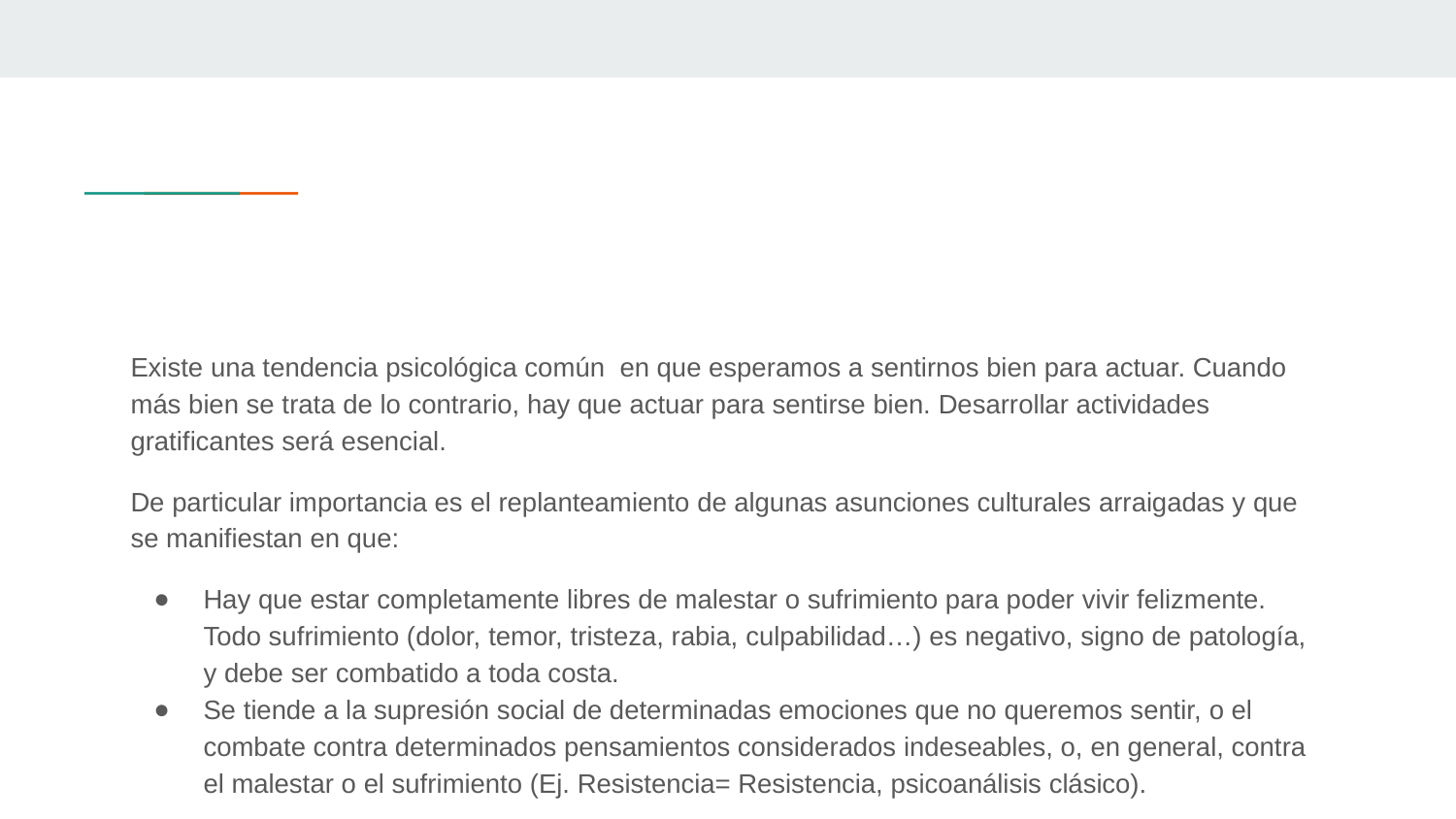

#
Existe una tendencia psicológica común  en que esperamos a sentirnos bien para actuar. Cuando más bien se trata de lo contrario, hay que actuar para sentirse bien. Desarrollar actividades gratificantes será esencial.
De particular importancia es el replanteamiento de algunas asunciones culturales arraigadas y que se manifiestan en que:
Hay que estar completamente libres de malestar o sufrimiento para poder vivir felizmente. Todo sufrimiento (dolor, temor, tristeza, rabia, culpabilidad…) es negativo, signo de patología, y debe ser combatido a toda costa.
Se tiende a la supresión social de determinadas emociones que no queremos sentir, o el combate contra determinados pensamientos considerados indeseables, o, en general, contra el malestar o el sufrimiento (Ej. Resistencia= Resistencia, psicoanálisis clásico).